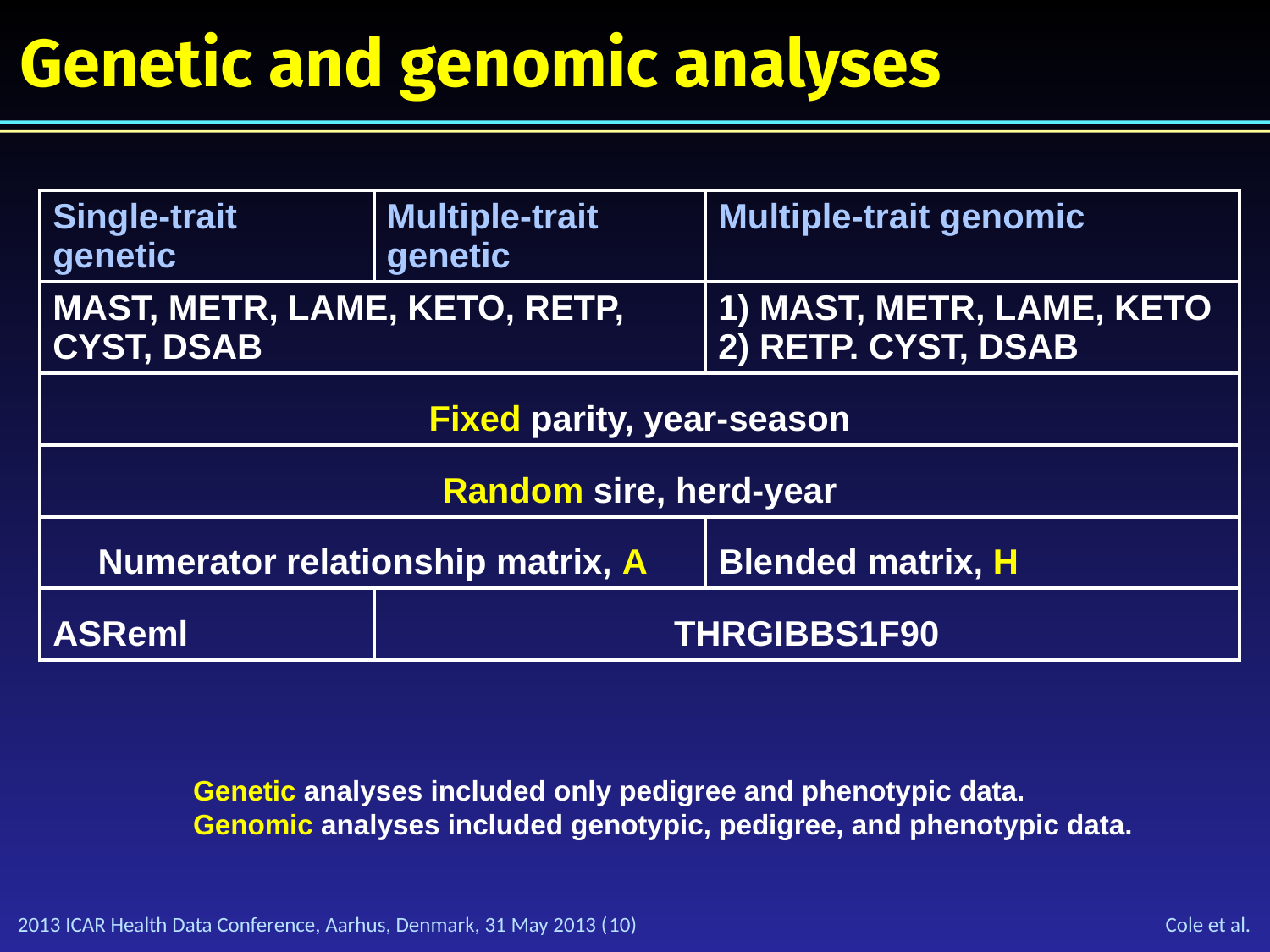

# Genetic and genomic analyses
| Single-trait genetic | Multiple-trait genetic | Multiple-trait genomic |
| --- | --- | --- |
| MAST, METR, LAME, KETO, RETP, CYST, DSAB |  | 1) MAST, METR, LAME, KETO 2) RETP. CYST, DSAB |
| Fixed parity, year-season |  |  |
| Random sire, herd-year |  |  |
| Numerator relationship matrix, A |  | Blended matrix, H |
| ASReml | THRGIBBS1F90 |  |
Genetic analyses included only pedigree and phenotypic data.
Genomic analyses included genotypic, pedigree, and phenotypic data.